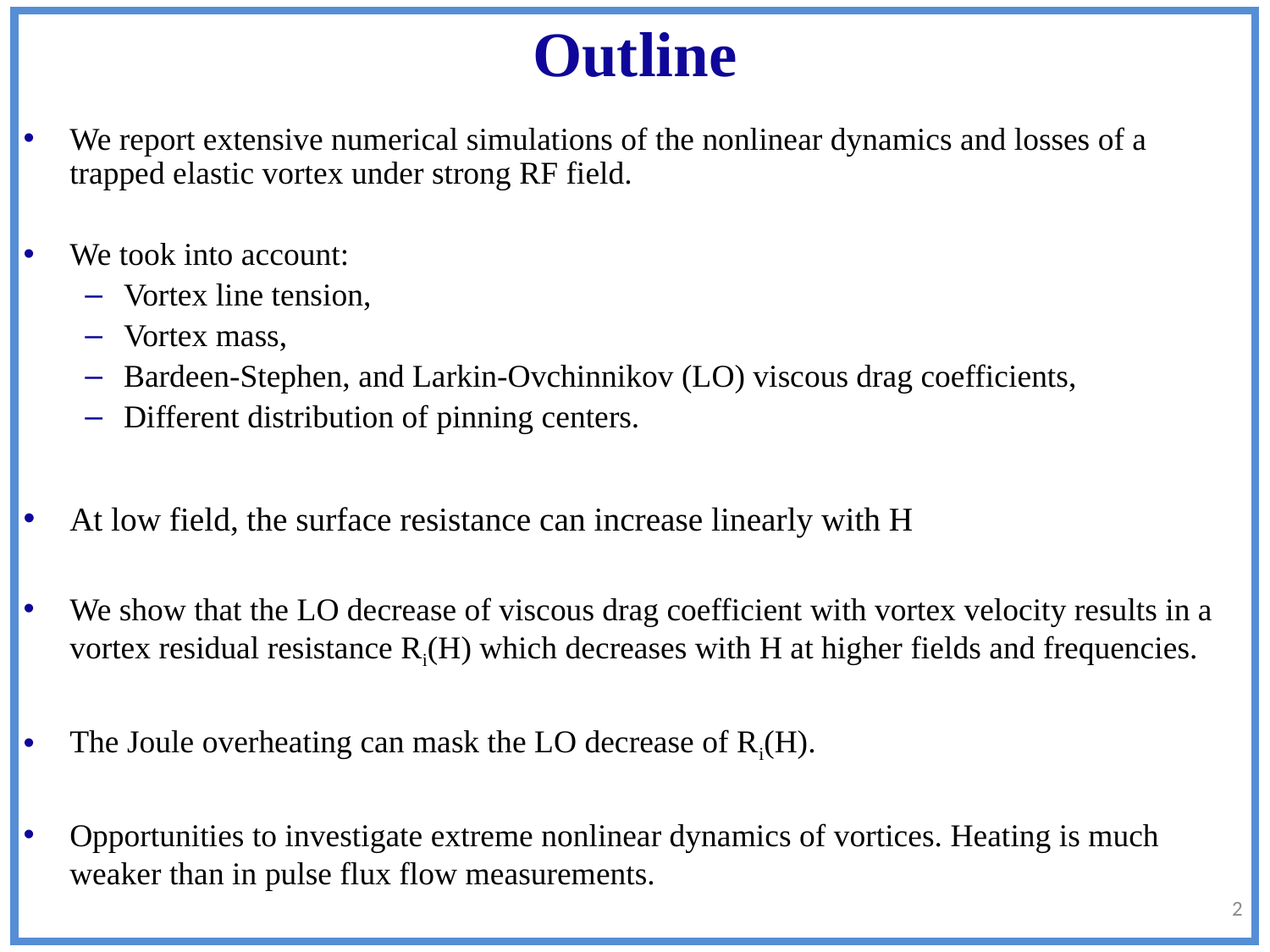

# Outline
We report extensive numerical simulations of the nonlinear dynamics and losses of a trapped elastic vortex under strong RF field.

We took into account:
Vortex line tension,
Vortex mass,
Bardeen-Stephen, and Larkin-Ovchinnikov (LO) viscous drag coefficients,
Different distribution of pinning centers.

At low field, the surface resistance can increase linearly with H

We show that the LO decrease of viscous drag coefficient with vortex velocity results in a vortex residual resistance Ri(H) which decreases with H at higher fields and frequencies.

The Joule overheating can mask the LO decrease of Ri(H).

Opportunities to investigate extreme nonlinear dynamics of vortices. Heating is much weaker than in pulse flux flow measurements.

2